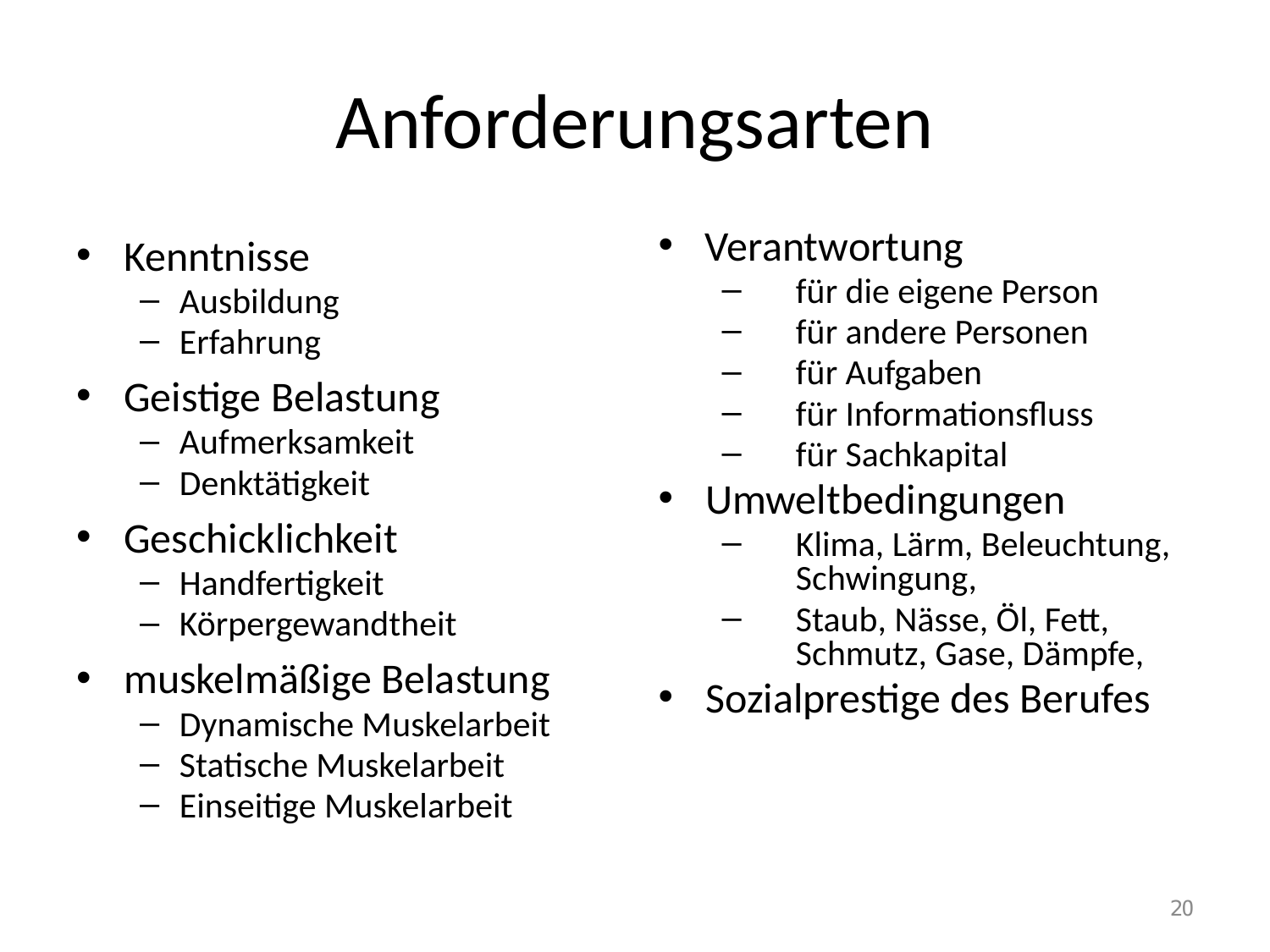

# Anforderungsarten

Kenntnisse
Ausbildung
Erfahrung
Geistige Belastung
Aufmerksamkeit
Denktätigkeit
Geschicklichkeit
Handfertigkeit
Körpergewandtheit
muskelmäßige Belastung
Dynamische Muskelarbeit
Statische Muskelarbeit
Einseitige Muskelarbeit
Verantwortung
für die eigene Person
für andere Personen
für Aufgaben
für Informationsfluss
für Sachkapital
Umweltbedingungen
Klima, Lärm, Beleuchtung, Schwingung,
Staub, Nässe, Öl, Fett, Schmutz, Gase, Dämpfe,
Sozialprestige des Berufes

20